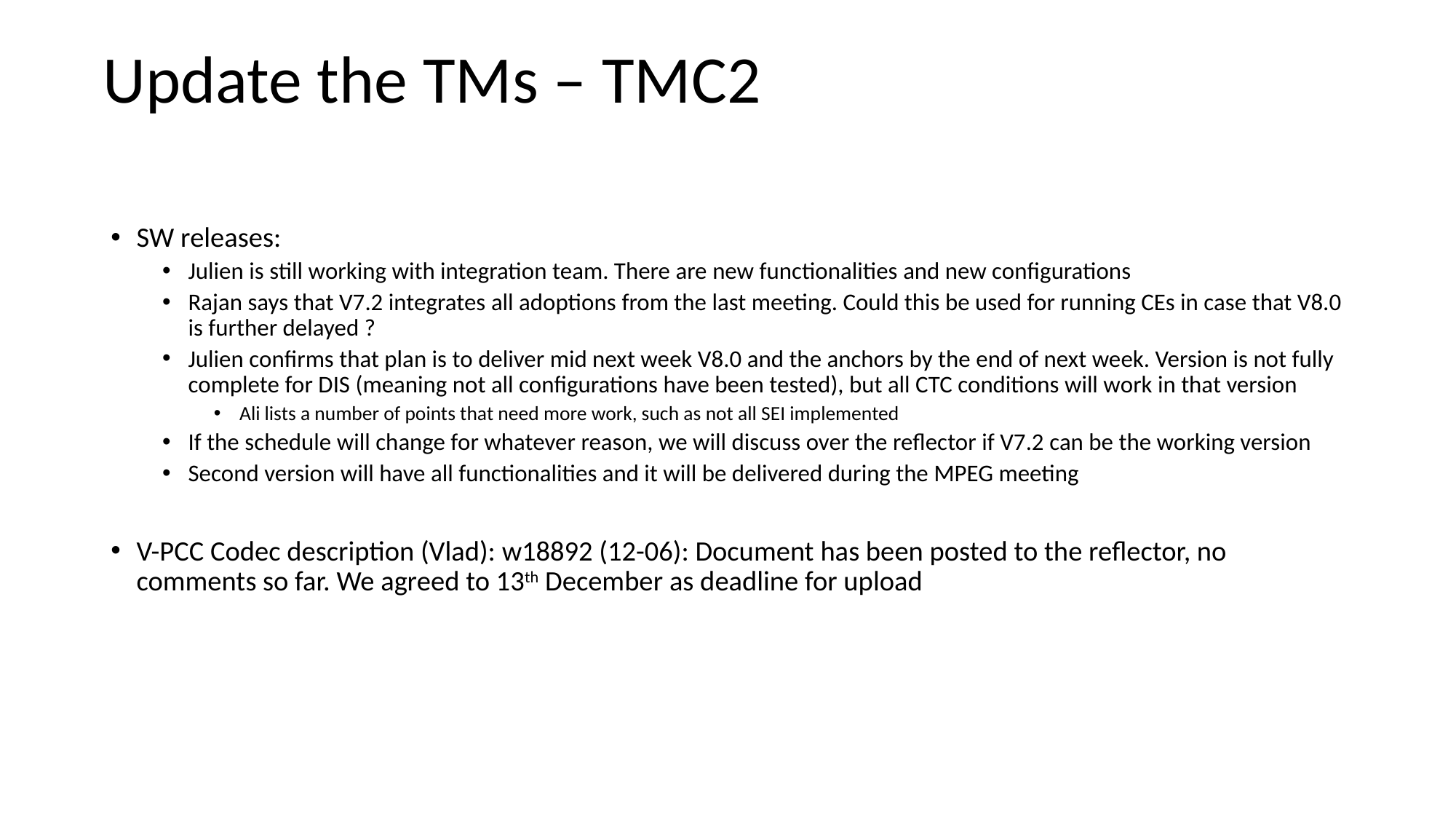

# Update the TMs – TMC2
SW releases:
Julien is still working with integration team. There are new functionalities and new configurations
Rajan says that V7.2 integrates all adoptions from the last meeting. Could this be used for running CEs in case that V8.0 is further delayed ?
Julien confirms that plan is to deliver mid next week V8.0 and the anchors by the end of next week. Version is not fully complete for DIS (meaning not all configurations have been tested), but all CTC conditions will work in that version
Ali lists a number of points that need more work, such as not all SEI implemented
If the schedule will change for whatever reason, we will discuss over the reflector if V7.2 can be the working version
Second version will have all functionalities and it will be delivered during the MPEG meeting

V-PCC Codec description (Vlad): w18892 (12-06): Document has been posted to the reflector, no comments so far. We agreed to 13th December as deadline for upload